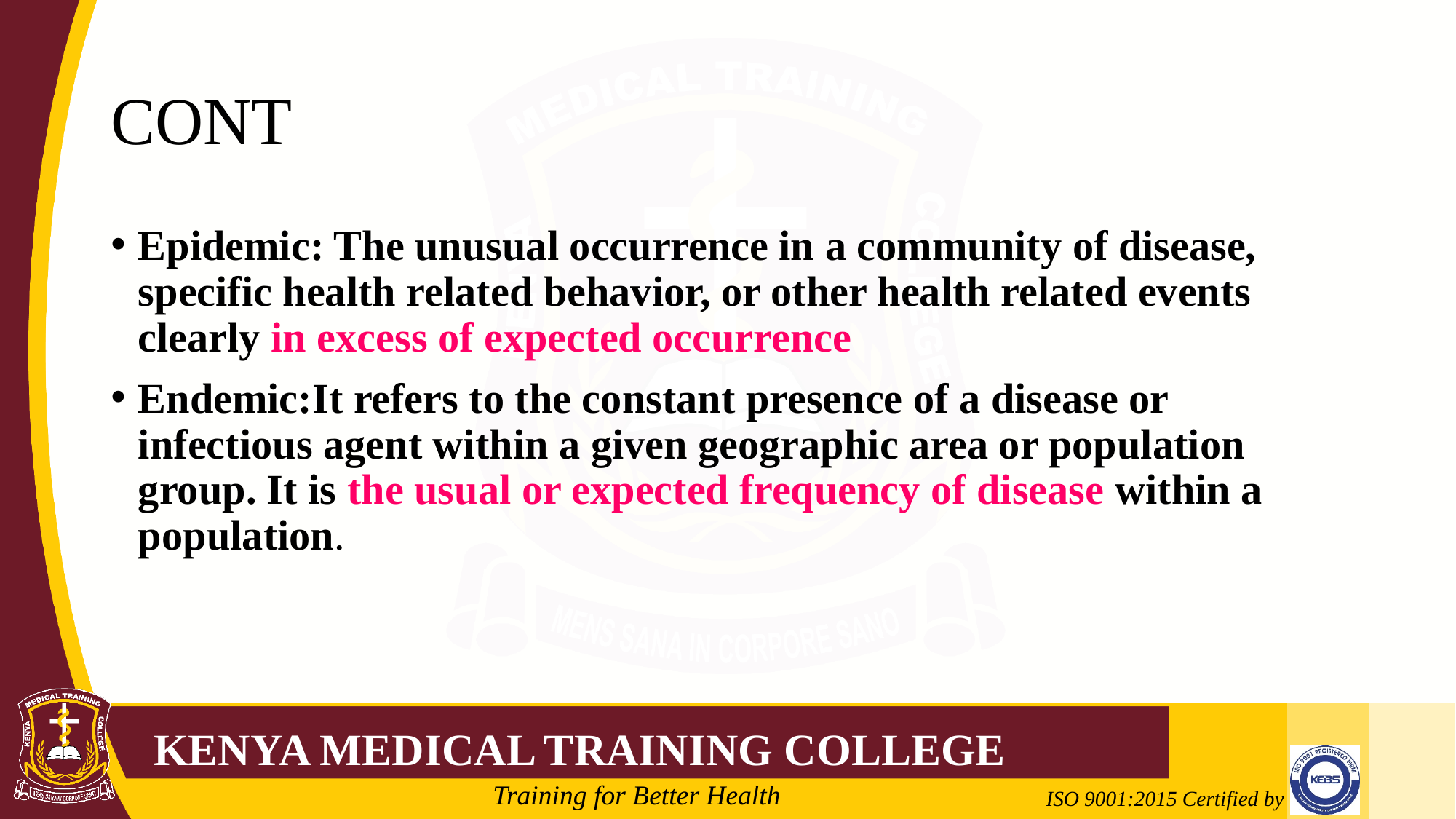

# CONT
Epidemic: The unusual occurrence in a community of disease, specific health related behavior, or other health related events clearly in excess of expected occurrence
Endemic:It refers to the constant presence of a disease or infectious agent within a given geographic area or population group. It is the usual or expected frequency of disease within a population.